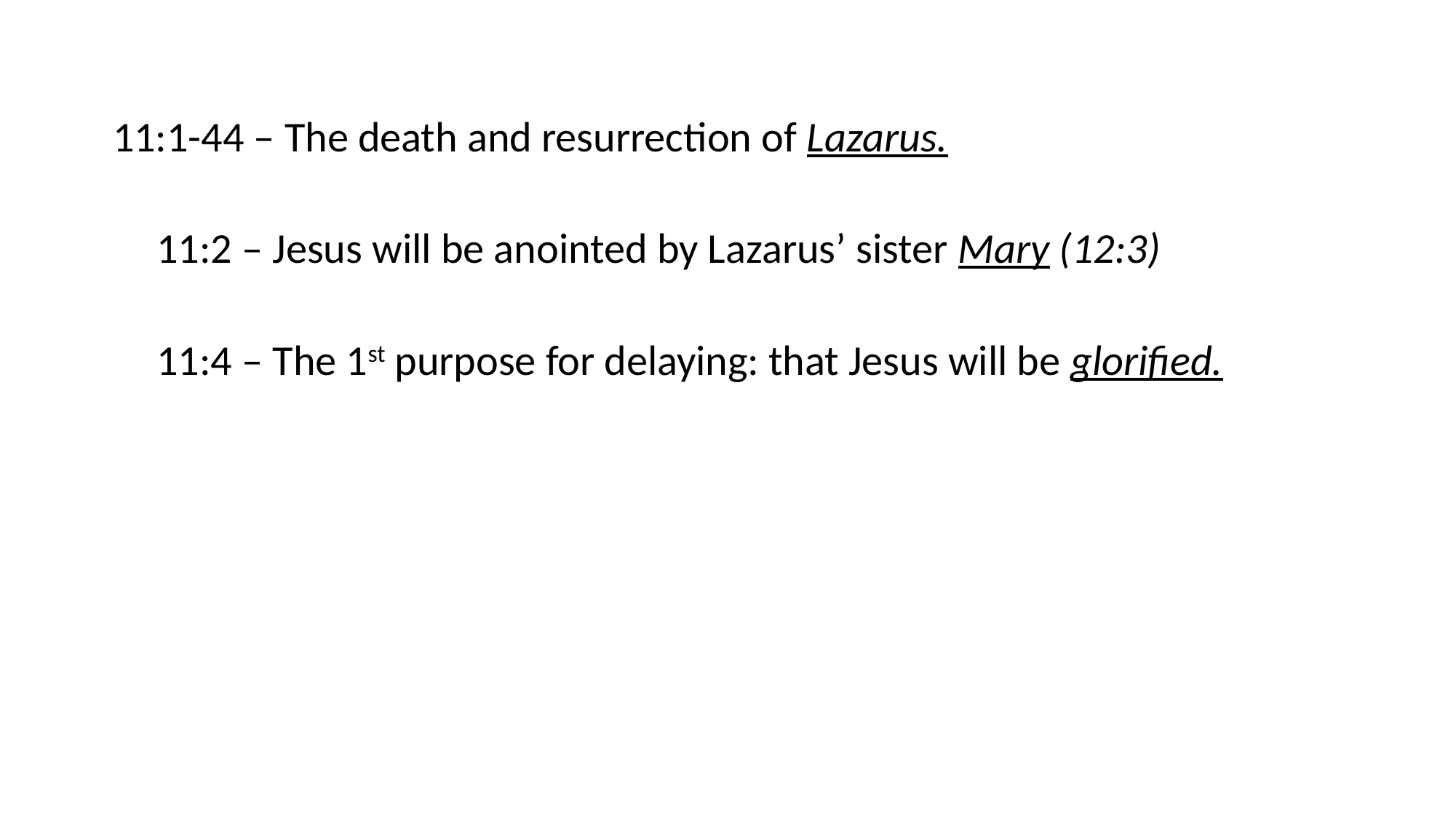

11:1-44 – The death and resurrection of Lazarus.
11:2 – Jesus will be anointed by Lazarus’ sister Mary (12:3)
11:4 – The 1st purpose for delaying: that Jesus will be glorified.